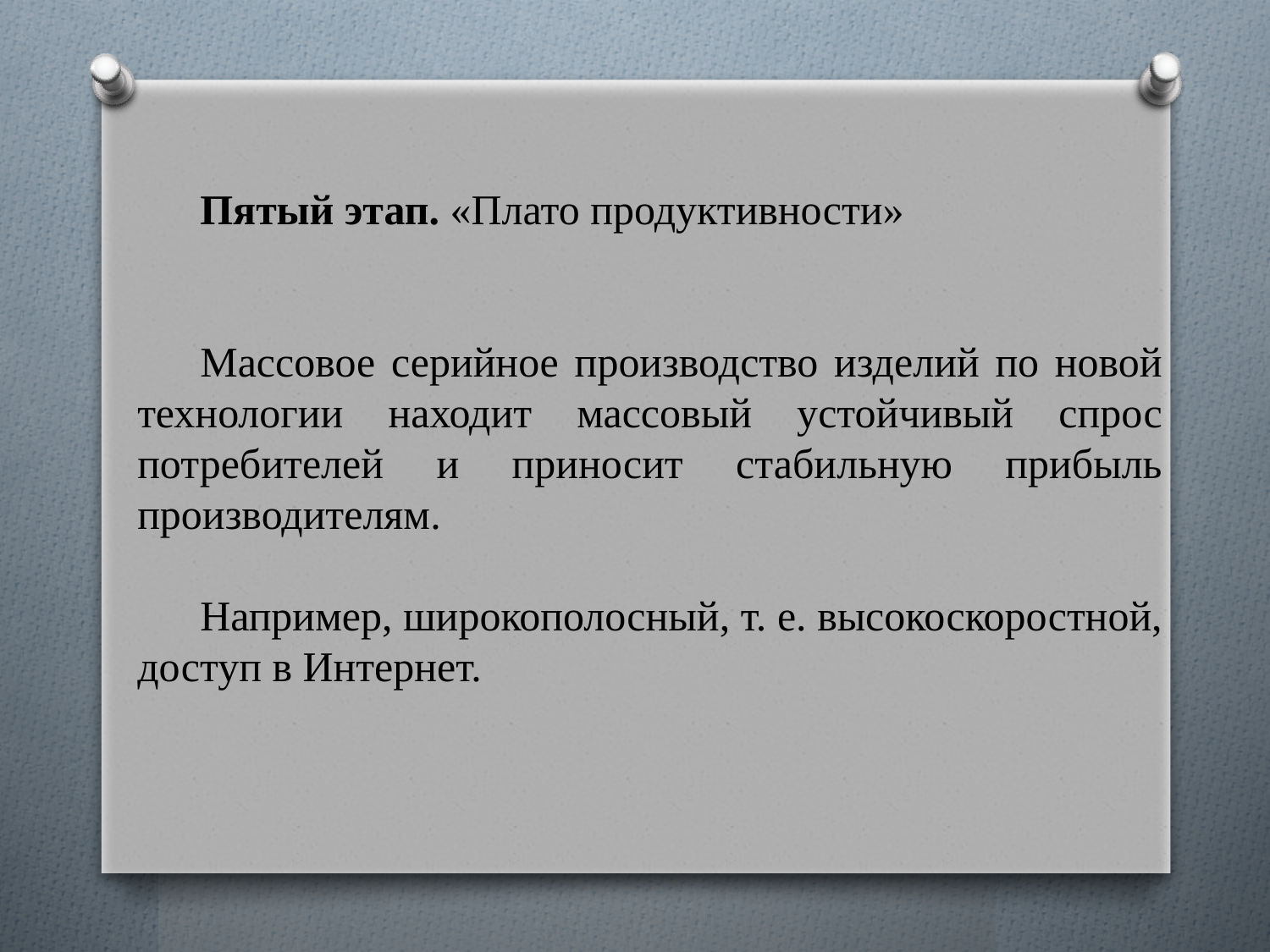

Пятый этап. «Плато продуктивности»

Массовое серийное производство изделий по новой технологии находит массовый устойчивый спрос потребителей и приносит стабильную прибыль производителям.

Например, широкополосный, т. е. высокоскоростной, доступ в Интернет.